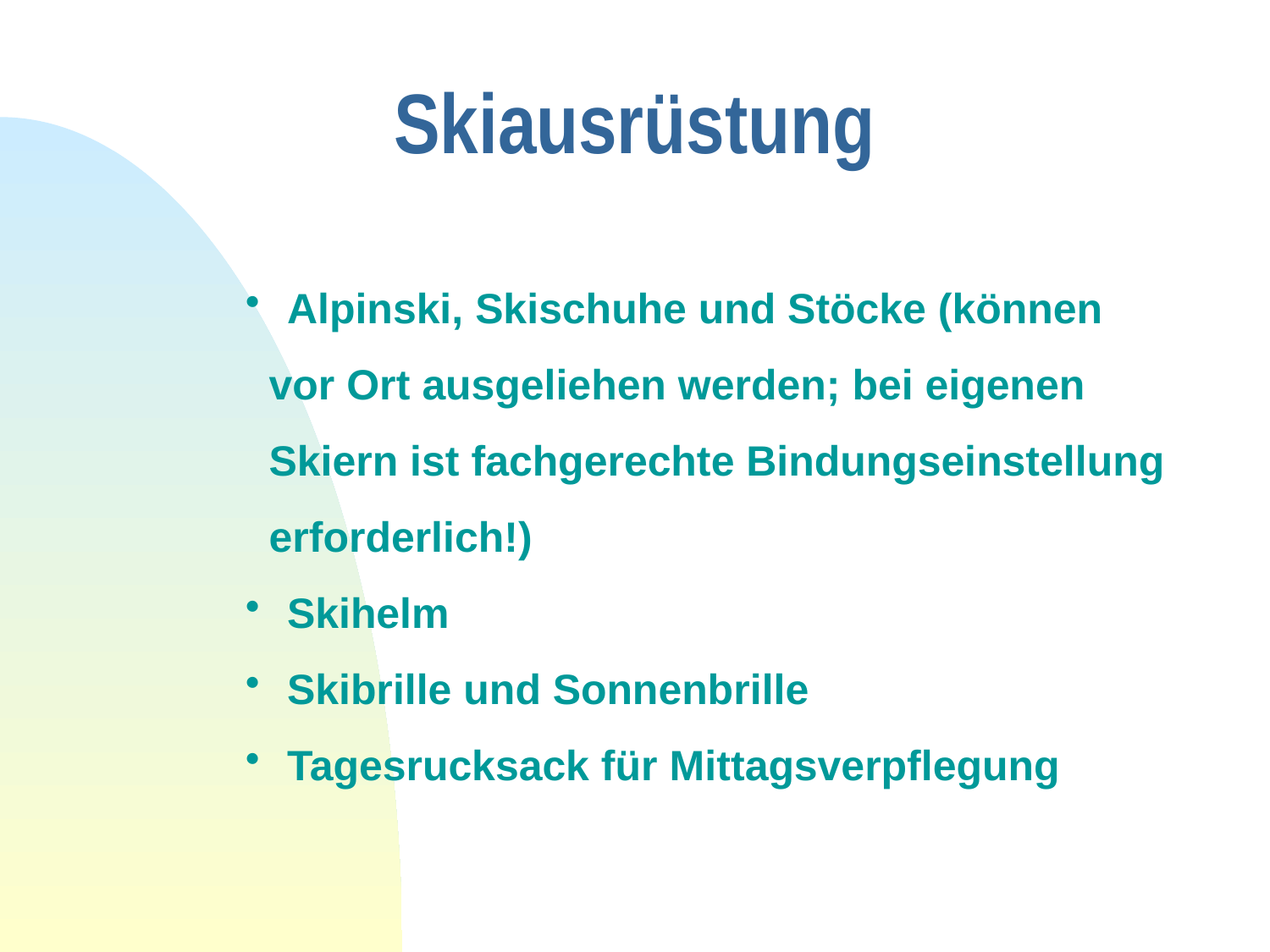

# Skiausrüstung

 Alpinski, Skischuhe und Stöcke (können
  vor Ort ausgeliehen werden; bei eigenen
  Skiern ist fachgerechte Bindungseinstellung
  erforderlich!)
 Skihelm
 Skibrille und Sonnenbrille
 Tagesrucksack für Mittagsverpflegung